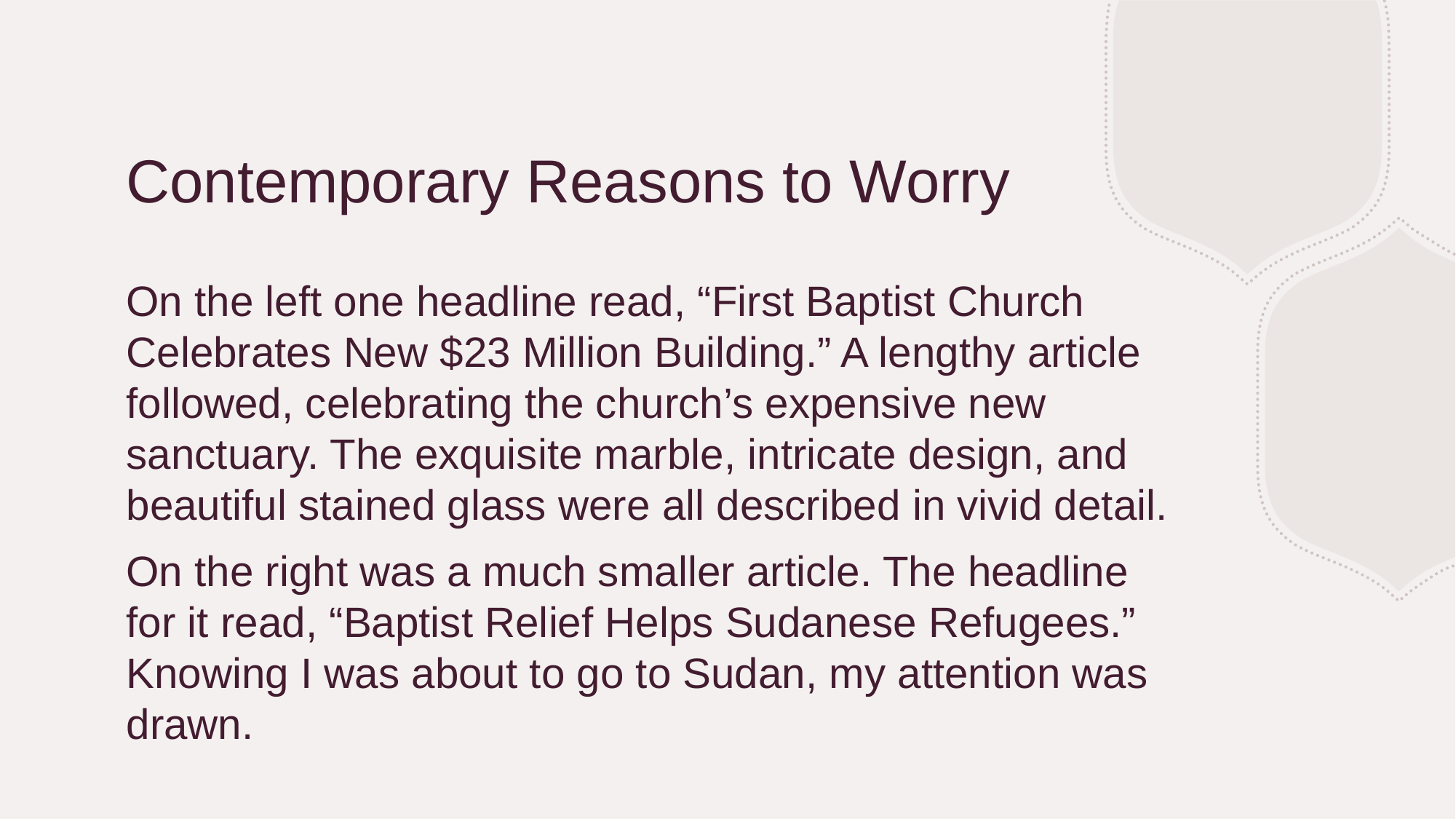

# Contemporary Reasons to Worry
On the left one headline read, “First Baptist Church Celebrates New $23 Million Building.” A lengthy article followed, celebrating the church’s expensive new sanctuary. The exquisite marble, intricate design, and beautiful stained glass were all described in vivid detail.
On the right was a much smaller article. The headline for it read, “Baptist Relief Helps Sudanese Refugees.” Knowing I was about to go to Sudan, my attention was drawn.